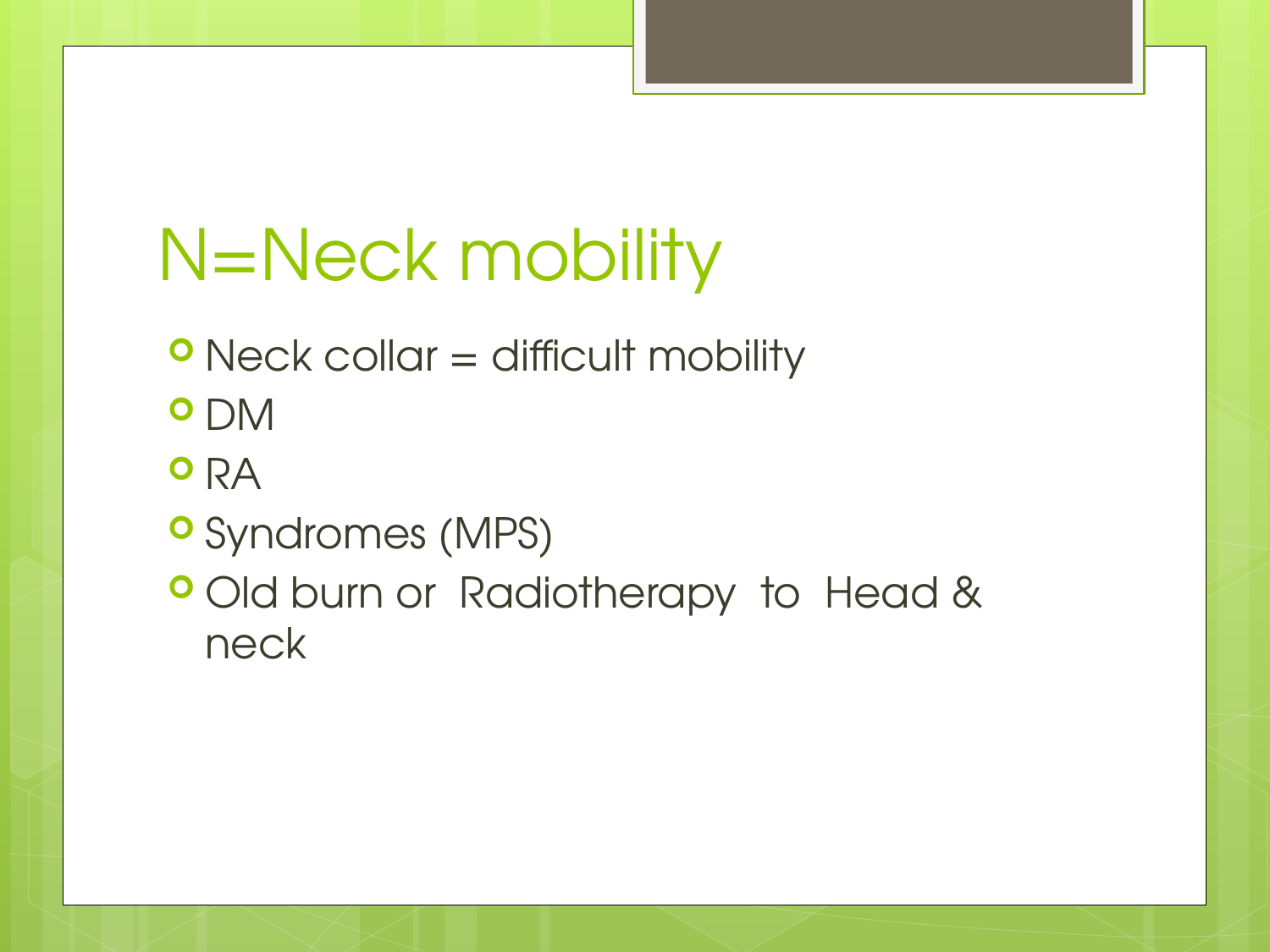

# N=Neck mobility
Neck collar = difficult mobility
DM
RA
Syndromes (MPS)
Old burn or  Radiotherapy  to  Head & neck